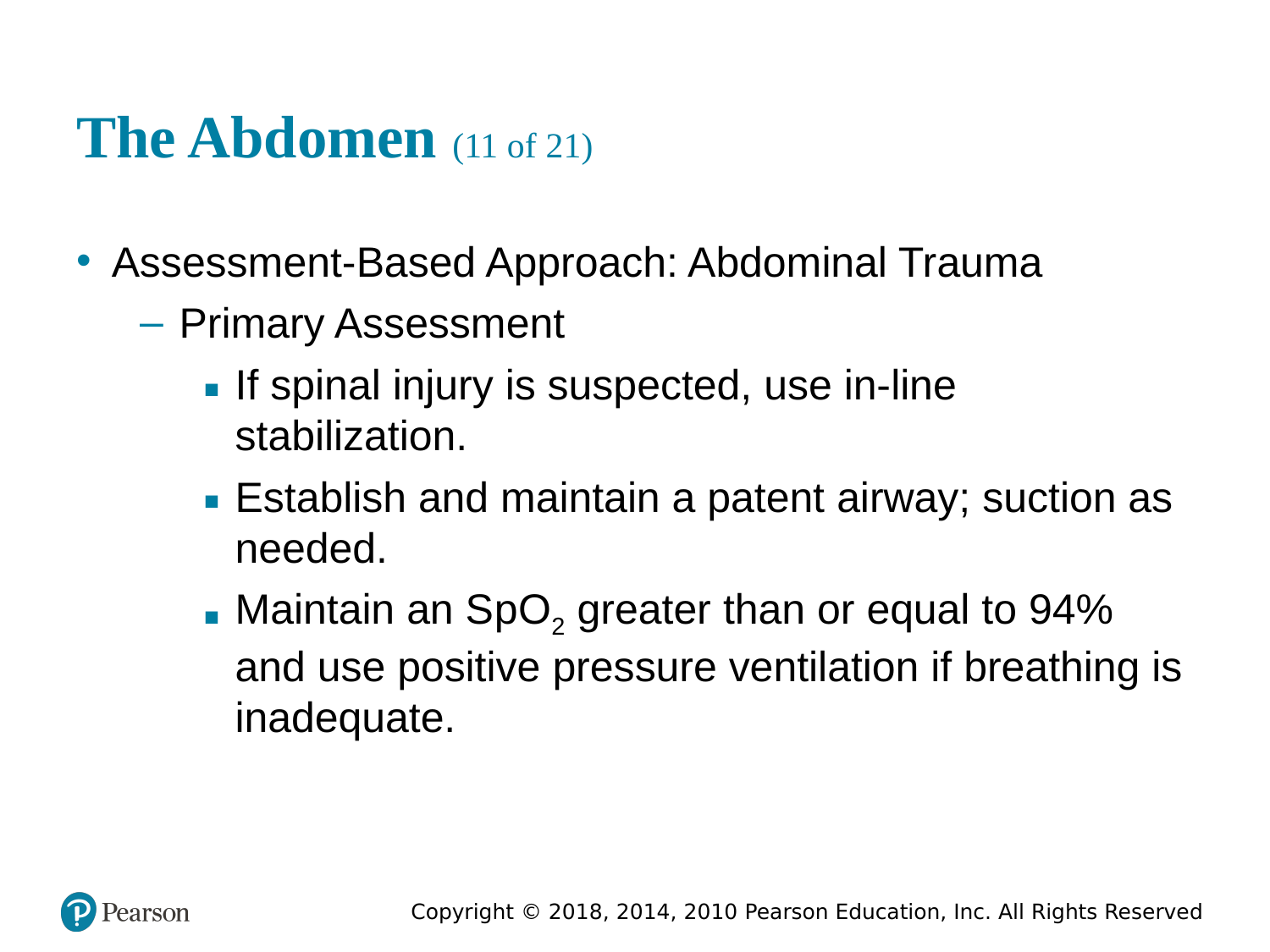

# The Abdomen (11 of 21)
Assessment-Based Approach: Abdominal Trauma
Primary Assessment
If spinal injury is suspected, use in-line stabilization.
Establish and maintain a patent airway; suction as needed.
Maintain an S p O 2 greater than or equal to 94% and use positive pressure ventilation if breathing is inadequate.